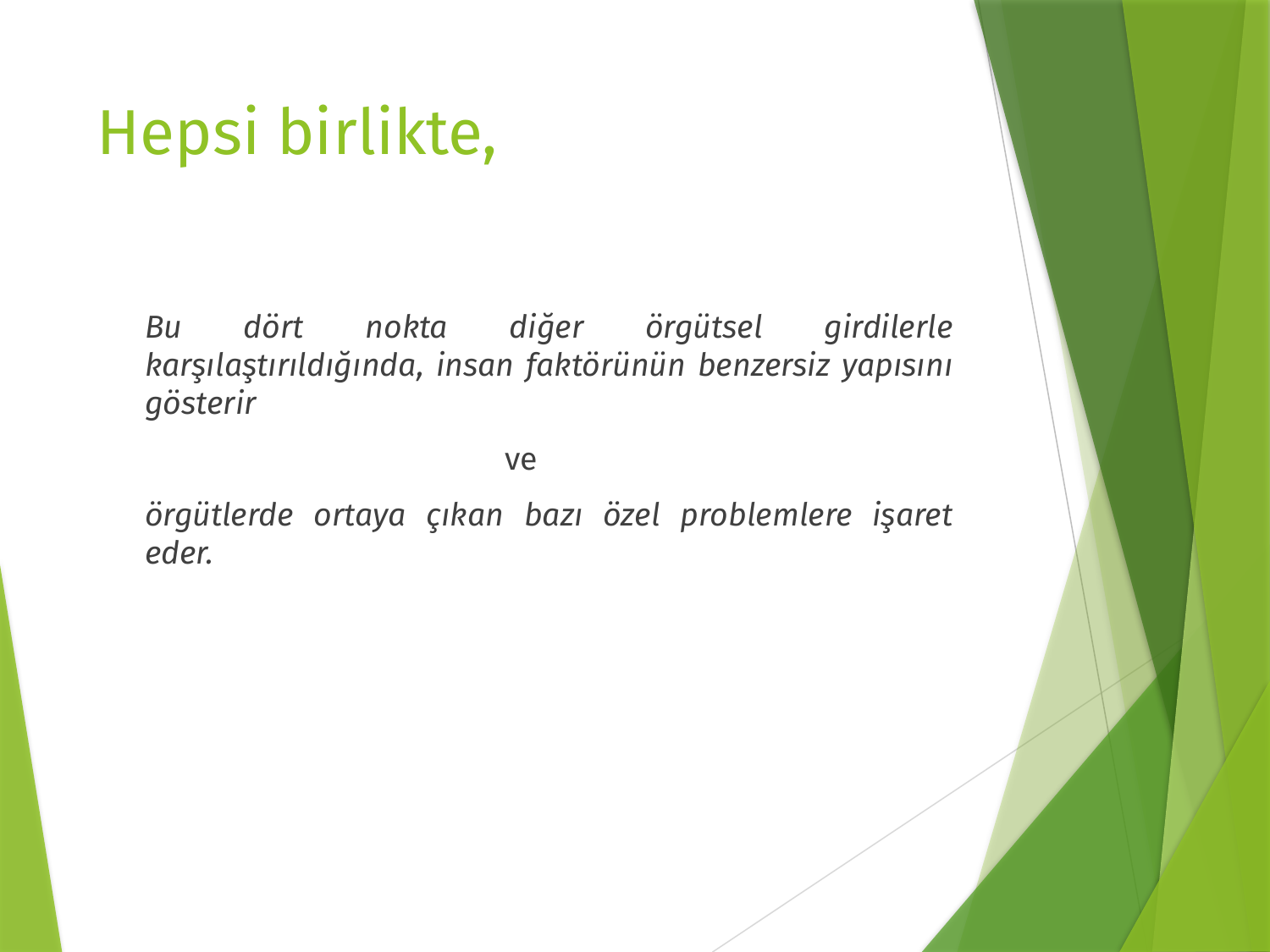

# Hepsi birlikte,
	Bu dört nokta diğer örgütsel girdilerle karşılaştırıldığında, insan faktörünün benzersiz yapısını gösterir
ve
	örgütlerde ortaya çıkan bazı özel problemlere işaret eder.